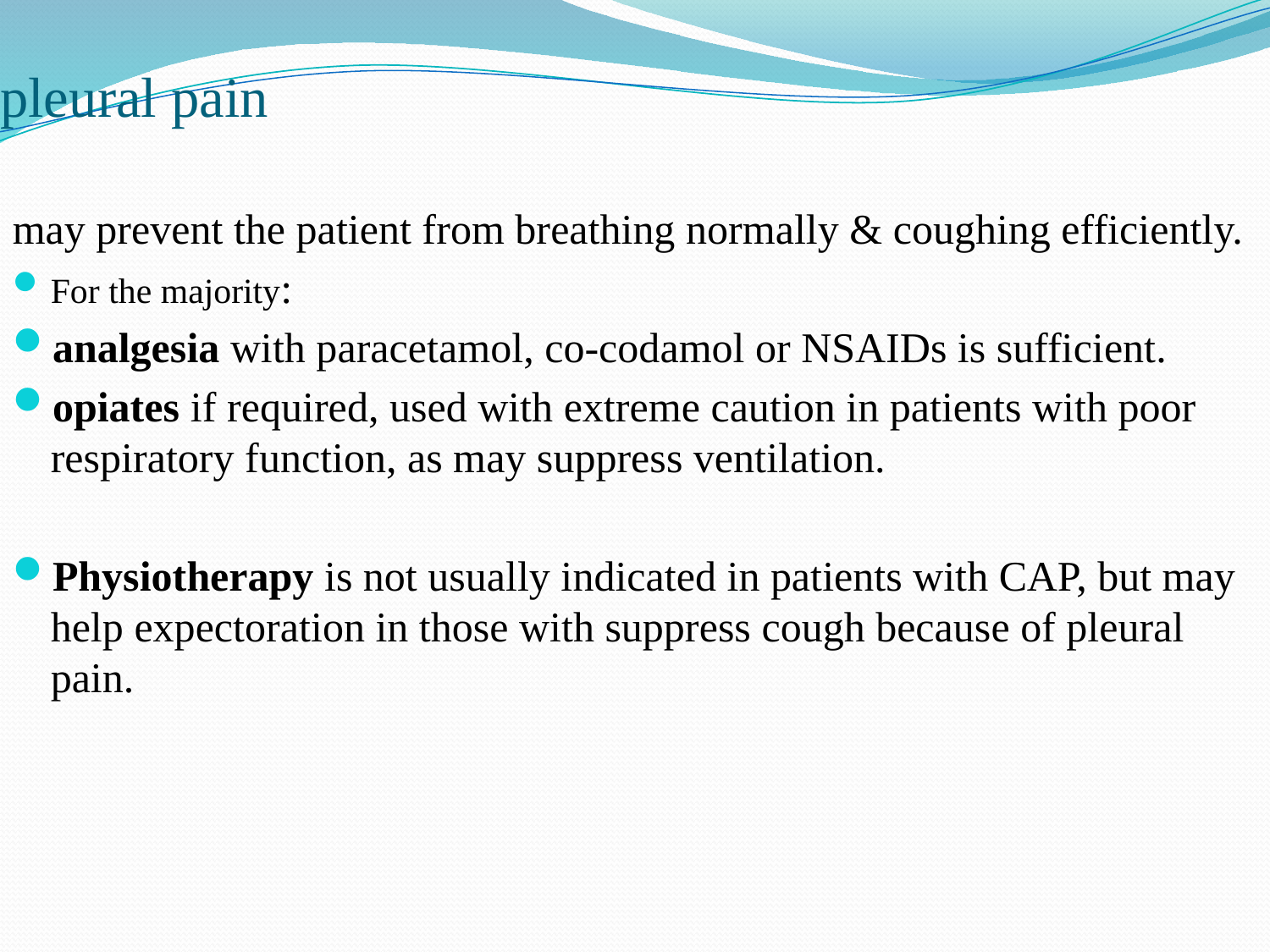

# pleural pain

may prevent the patient from breathing normally & coughing efficiently.
For the majority:
analgesia with paracetamol, co-codamol or NSAIDs is sufficient.
opiates if required, used with extreme caution in patients with poor respiratory function, as may suppress ventilation.

Physiotherapy is not usually indicated in patients with CAP, but may help expectoration in those with suppress cough because of pleural pain.